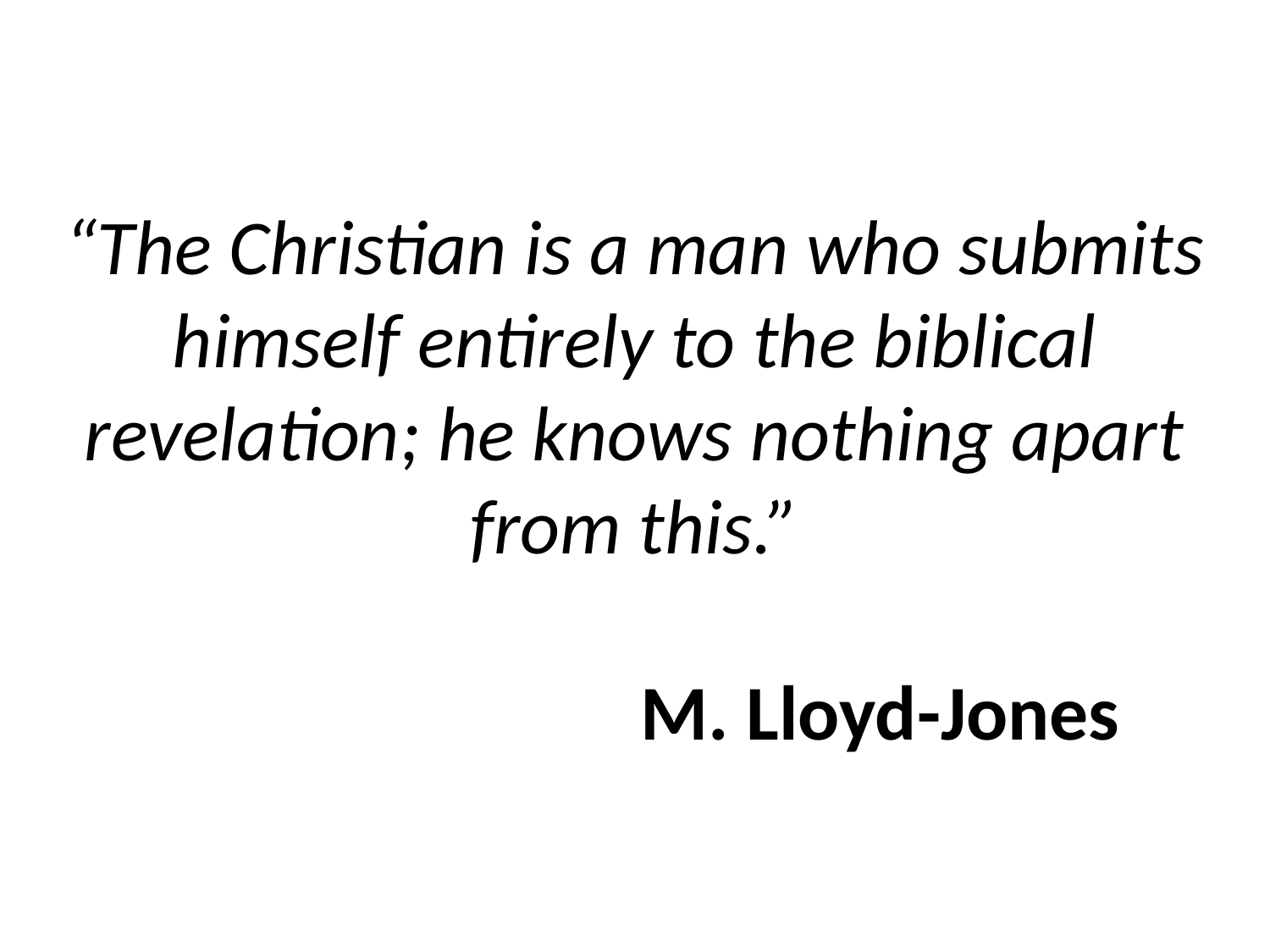

# “The Christian is a man who submits himself entirely to the biblical revelation; he knows nothing apart from this.” M. Lloyd-Jones